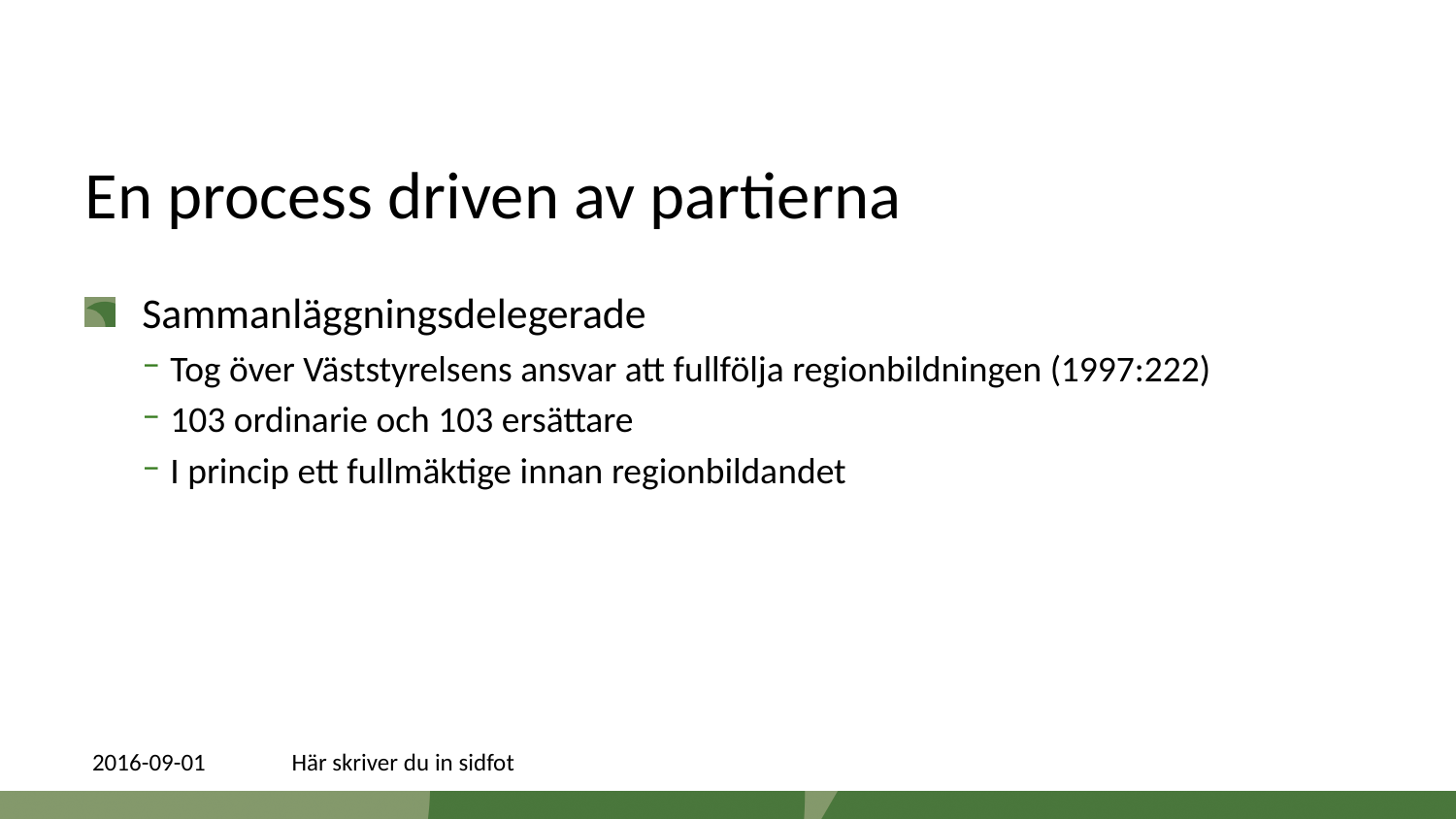

# En process driven av partierna
Sammanläggningsdelegerade
Tog över Väststyrelsens ansvar att fullfölja regionbildningen (1997:222)
103 ordinarie och 103 ersättare
I princip ett fullmäktige innan regionbildandet
2016-09-01
Här skriver du in sidfot